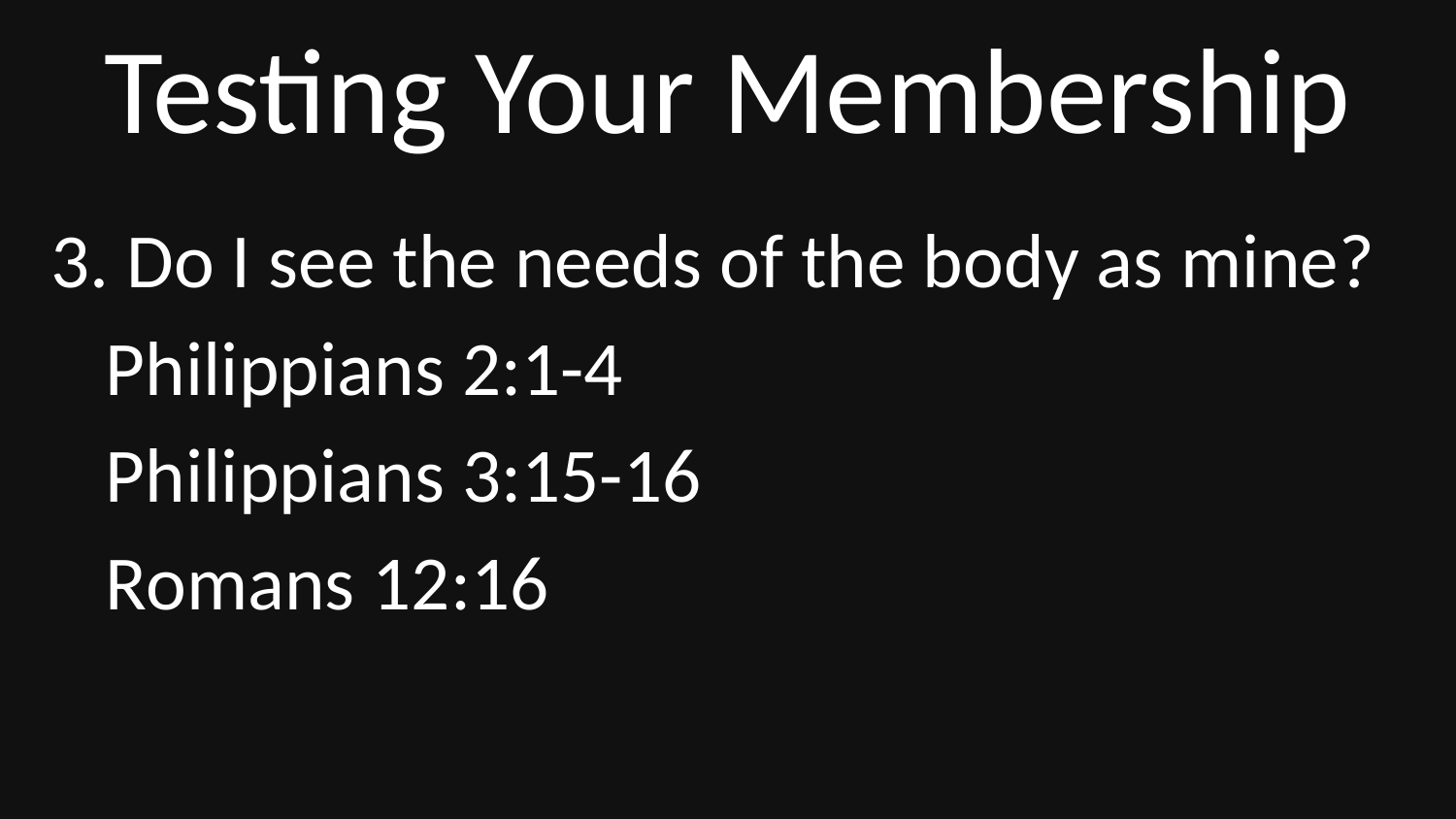

# Testing Your Membership
3. Do I see the needs of the body as mine?
	Philippians 2:1-4
	Philippians 3:15-16
	Romans 12:16